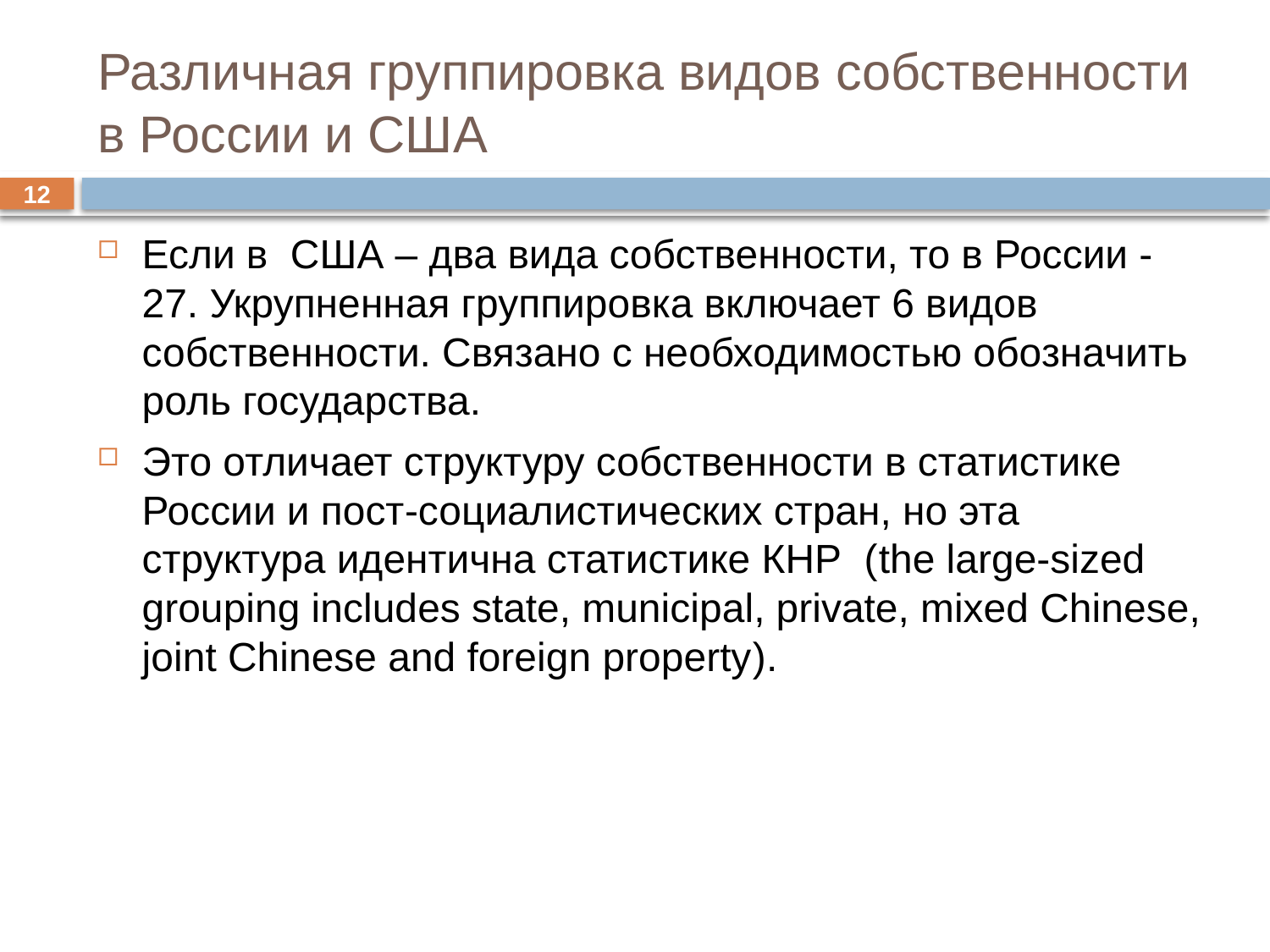

# Различная группировка видов собственности в России и США
12
Если в  США – два вида собственности, то в России -27. Укрупненная группировка включает 6 видов собственности. Связано с необходимостью обозначить роль государства.
Это отличает структуру собственности в статистике России и пост-социалистических стран, но эта структура идентична статистике КНР  (the large-sized grouping includes state, municipal, private, mixed Chinese, joint Chinese and foreign property).